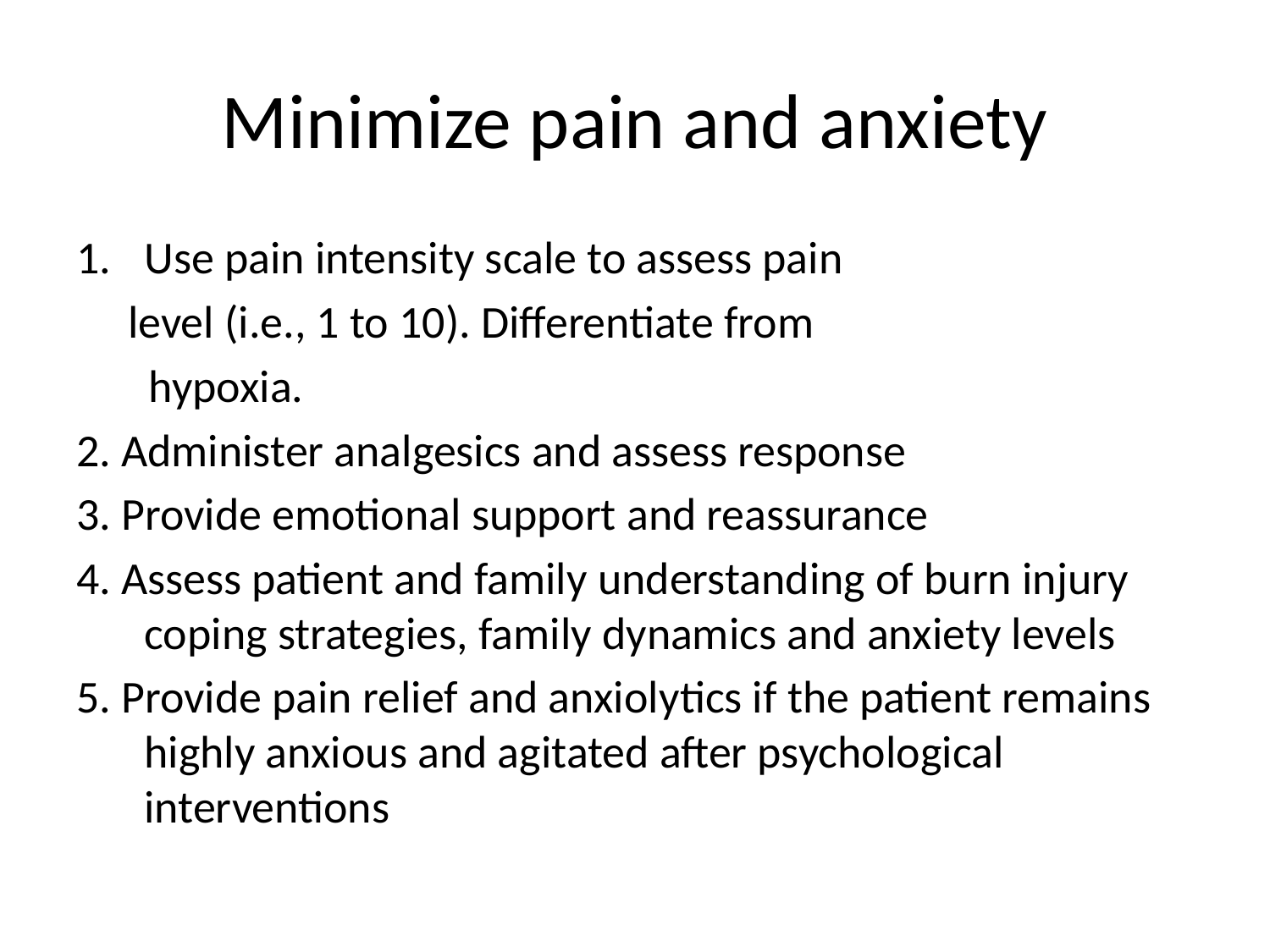

# Minimize pain and anxiety
Use pain intensity scale to assess pain
     level (i.e., 1 to 10). Differentiate from
       hypoxia.
2. Administer analgesics and assess response
3. Provide emotional support and reassurance
4. Assess patient and family understanding of burn injury coping strategies, family dynamics and anxiety levels
5. Provide pain relief and anxiolytics if the patient remains highly anxious and agitated after psychological interventions